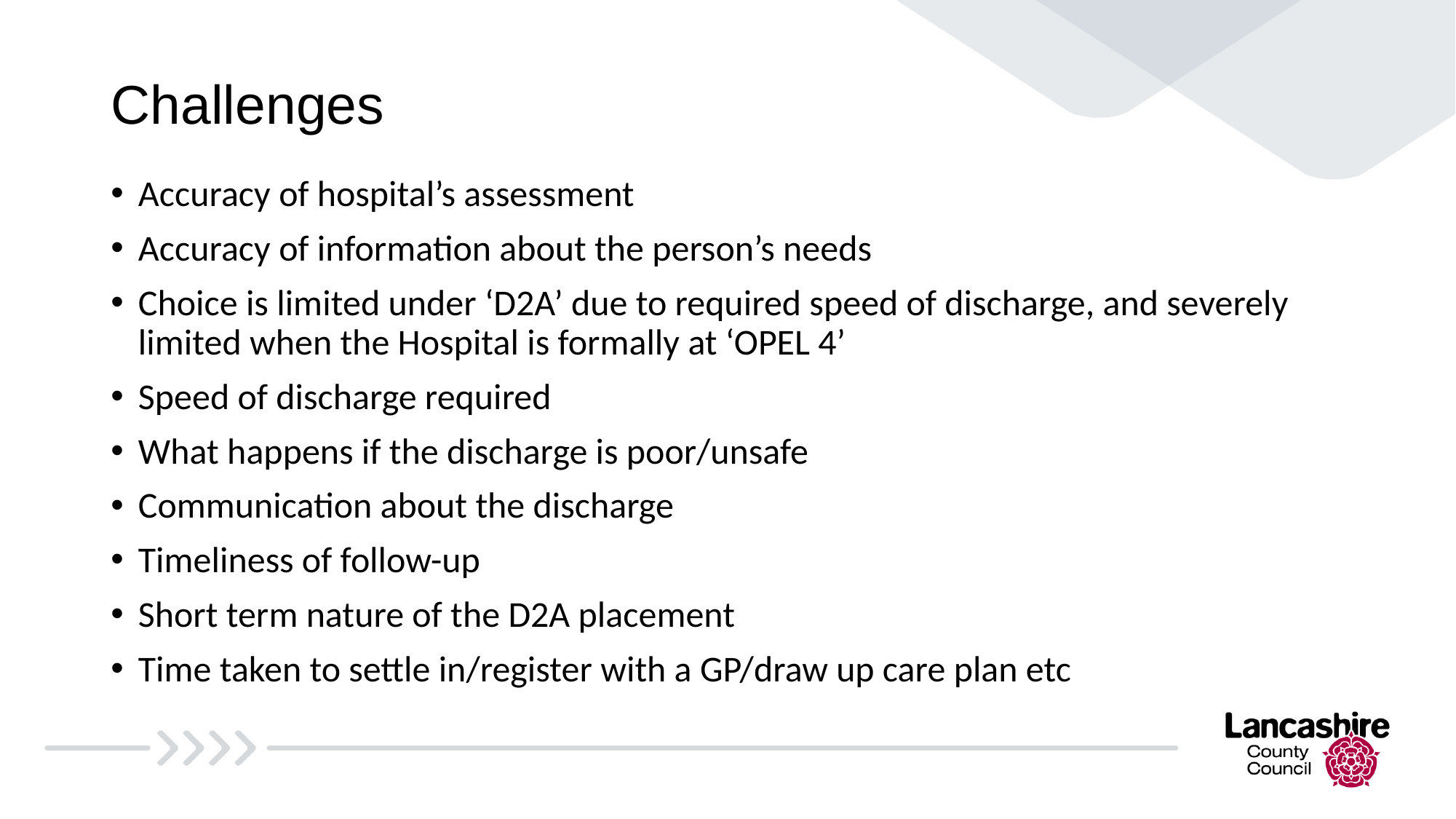

# Challenges
Accuracy of hospital’s assessment
Accuracy of information about the person’s needs
Choice is limited under ‘D2A’ due to required speed of discharge, and severely limited when the Hospital is formally at ‘OPEL 4’
Speed of discharge required
What happens if the discharge is poor/unsafe
Communication about the discharge
Timeliness of follow-up
Short term nature of the D2A placement
Time taken to settle in/register with a GP/draw up care plan etc